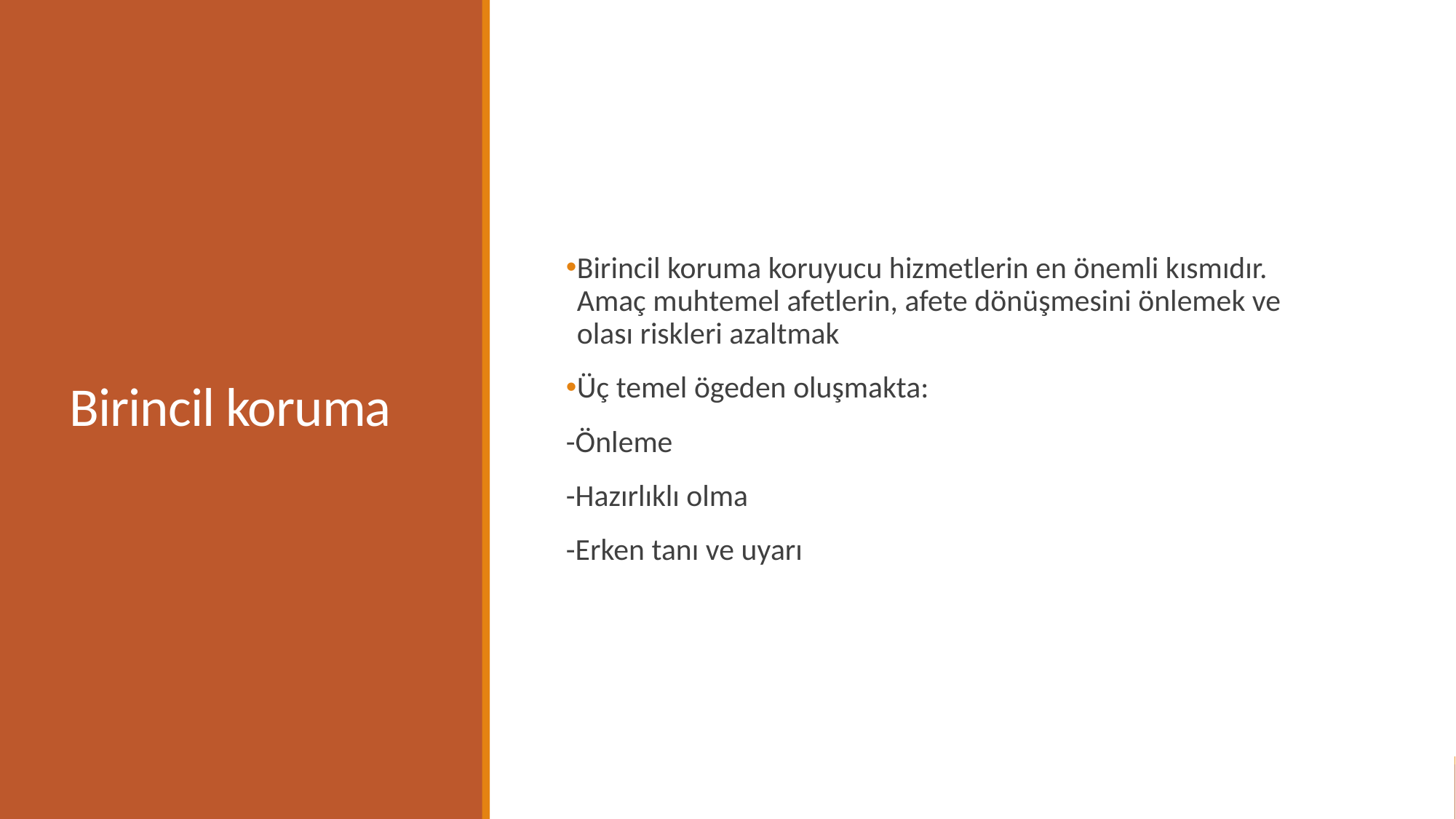

# Birincil koruma
Birincil koruma koruyucu hizmetlerin en önemli kısmıdır. Amaç muhtemel afetlerin, afete dönüşmesini önlemek ve olası riskleri azaltmak
Üç temel ögeden oluşmakta:
-Önleme
-Hazırlıklı olma
-Erken tanı ve uyarı